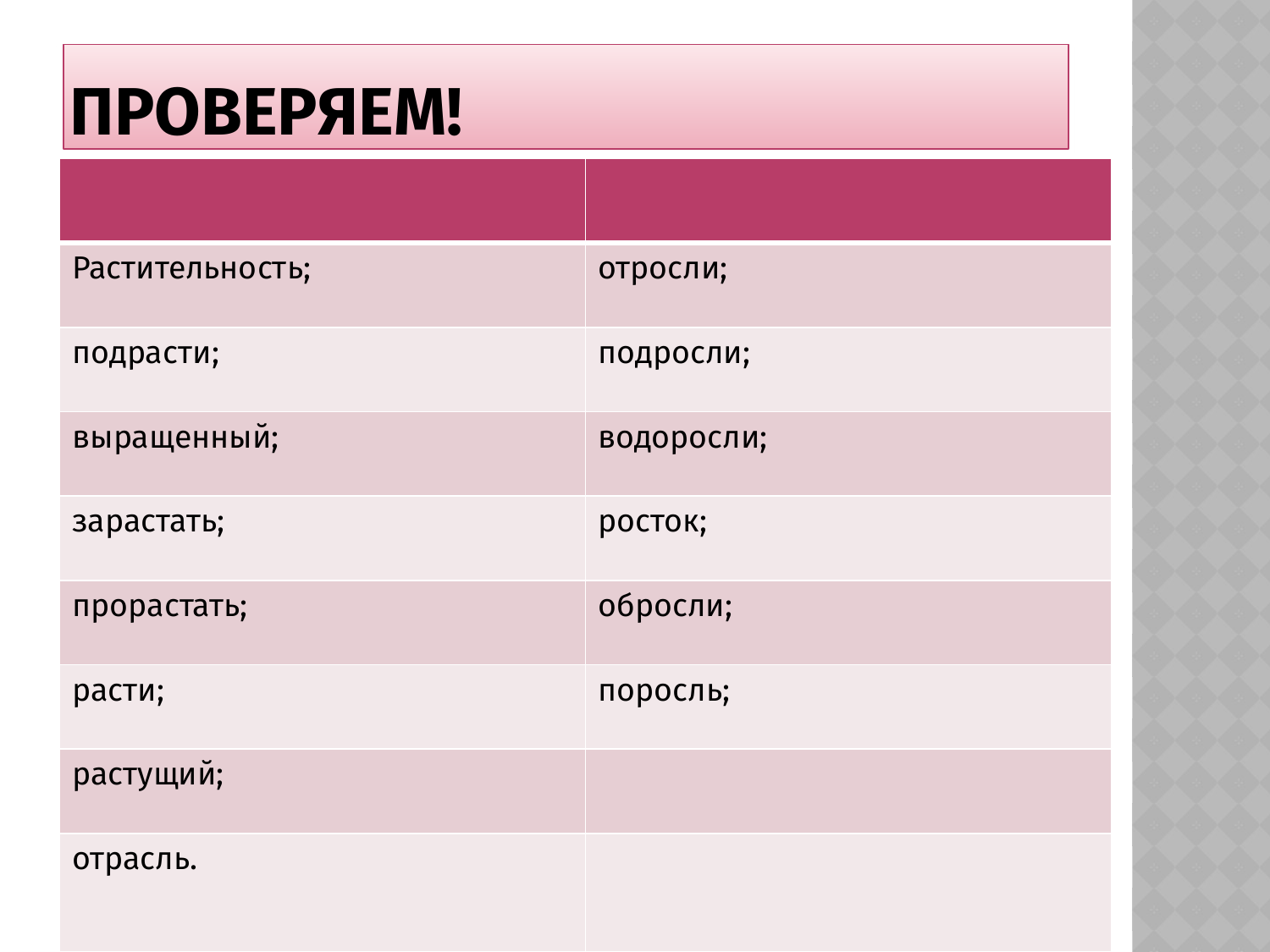

# Проверяем!
|  |  |
| --- | --- |
| Растительность; | отросли; |
| подрасти; | подросли; |
| выращенный; | водоросли; |
| зарастать; | росток; |
| прорастать; | обросли; |
| расти; | поросль; |
| растущий; |  |
| отрасль. |  |